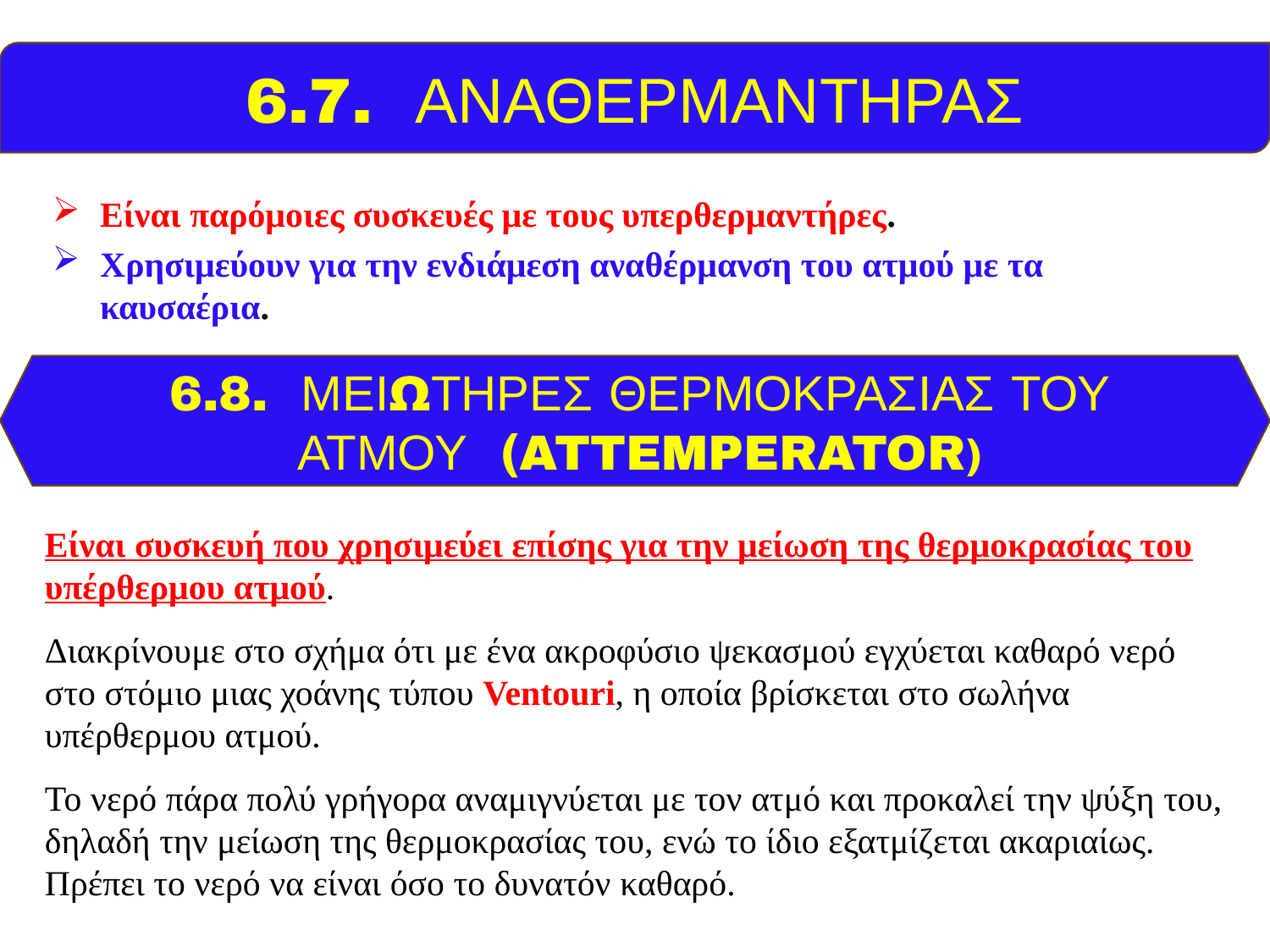

6.7.  ΑΝΑΘΕΡΜΑΝΤΗΡΑΣ
Είναι παρόμοιες συσκευές με τους υπερθερμαντήρες.
Χρησιμεύουν για την ενδιάμεση αναθέρμανση του ατμού με τα καυσαέρια.
6.8.  ΜΕΙΩΤΗΡΕΣ ΘΕΡΜΟΚΡΑΣΙΑΣ ΤΟΥ ΑΤΜΟΥ  (ATTEMPERATOR)
Είναι συσκευή που χρησιμεύει επίσης για την μείωση της θερμοκρασίας του υπέρθερμου ατμού.
Διακρίνουμε στο σχήμα ότι με ένα ακροφύσιο ψεκασμού εγχύεται καθαρό νερό στο στόμιο μιας χοάνης τύπου Ventouri, η οποία βρίσκεται στο σωλήνα υπέρθερμου ατμού.
Το νερό πάρα πολύ γρήγορα αναμιγνύεται με τον ατμό και προκαλεί την ψύξη του, δηλαδή την μείωση της θερμοκρασίας του, ενώ το ίδιο εξατμίζεται ακαριαίως. Πρέπει το νερό να είναι όσο το δυνατόν καθαρό.